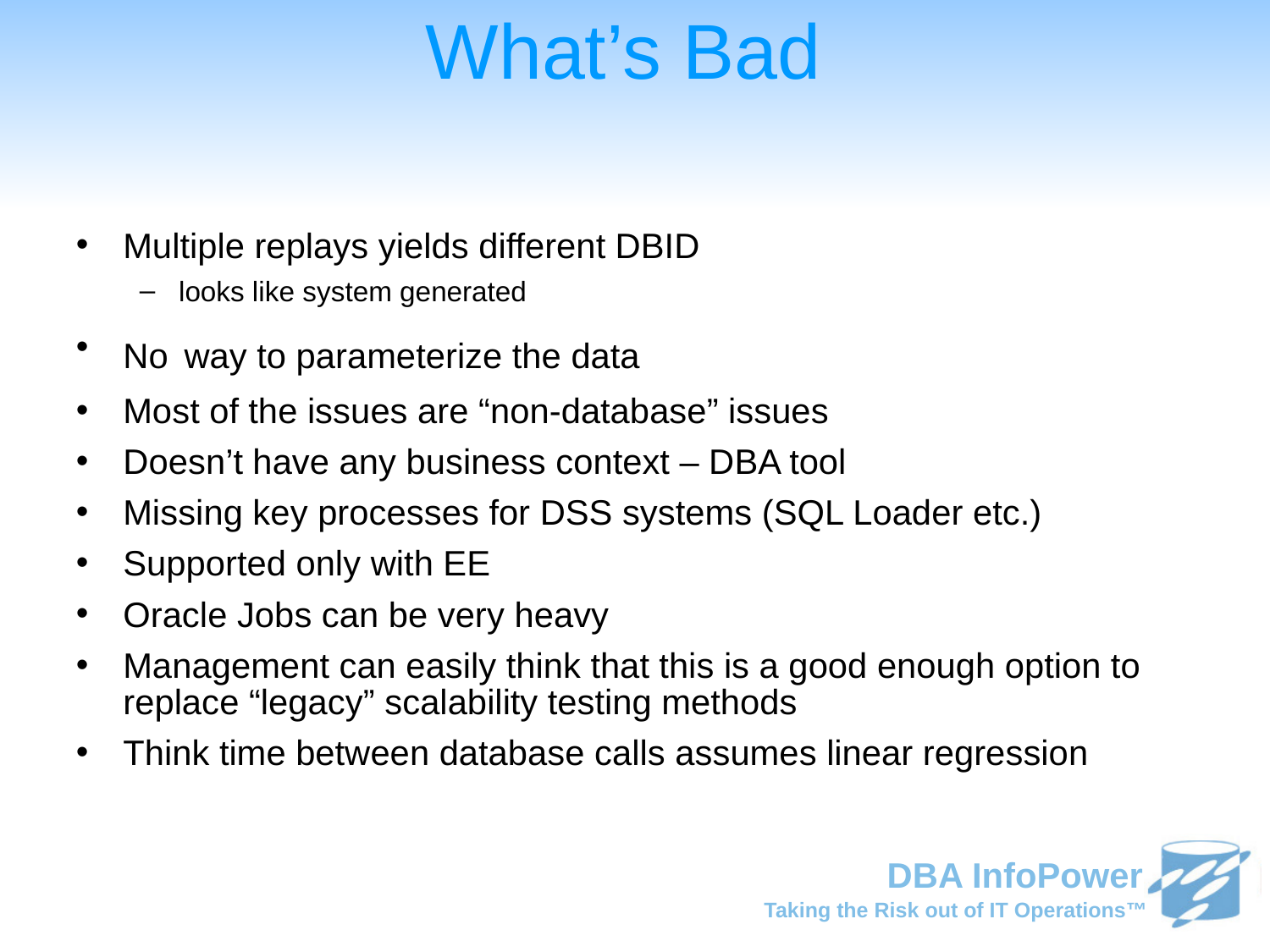

# What’s Bad
Multiple replays yields different DBID
looks like system generated
No way to parameterize the data
Most of the issues are “non-database” issues
Doesn’t have any business context – DBA tool
Missing key processes for DSS systems (SQL Loader etc.)
Supported only with EE
Oracle Jobs can be very heavy
Management can easily think that this is a good enough option to replace “legacy” scalability testing methods
Think time between database calls assumes linear regression